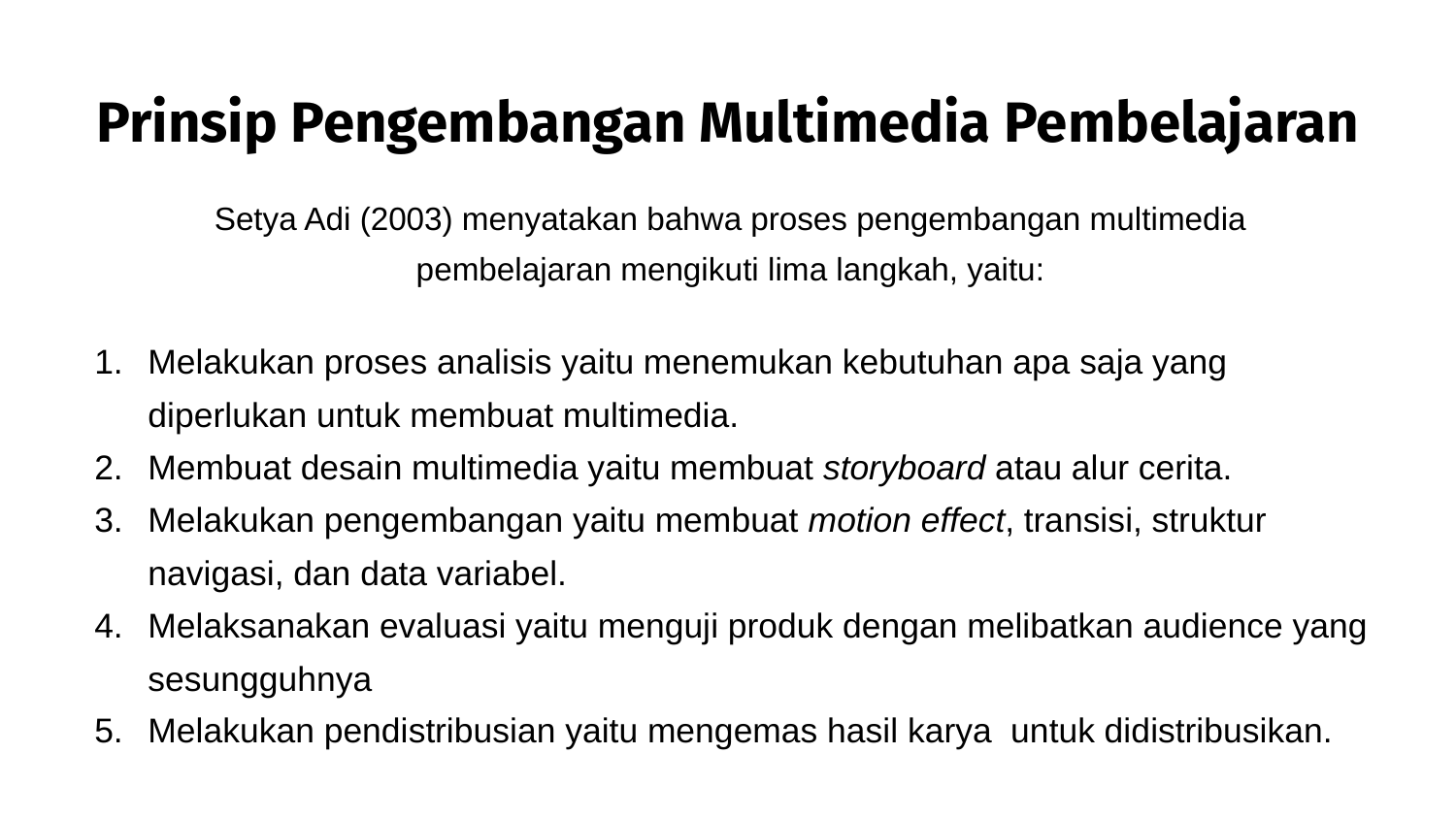

# Prinsip Pengembangan Multimedia Pembelajaran

Setya Adi (2003) menyatakan bahwa proses pengembangan multimedia pembelajaran mengikuti lima langkah, yaitu:
Melakukan proses analisis yaitu menemukan kebutuhan apa saja yang diperlukan untuk membuat multimedia.
Membuat desain multimedia yaitu membuat storyboard atau alur cerita.
Melakukan pengembangan yaitu membuat motion effect, transisi, struktur navigasi, dan data variabel.
Melaksanakan evaluasi yaitu menguji produk dengan melibatkan audience yang sesungguhnya
Melakukan pendistribusian yaitu mengemas hasil karya  untuk didistribusikan.